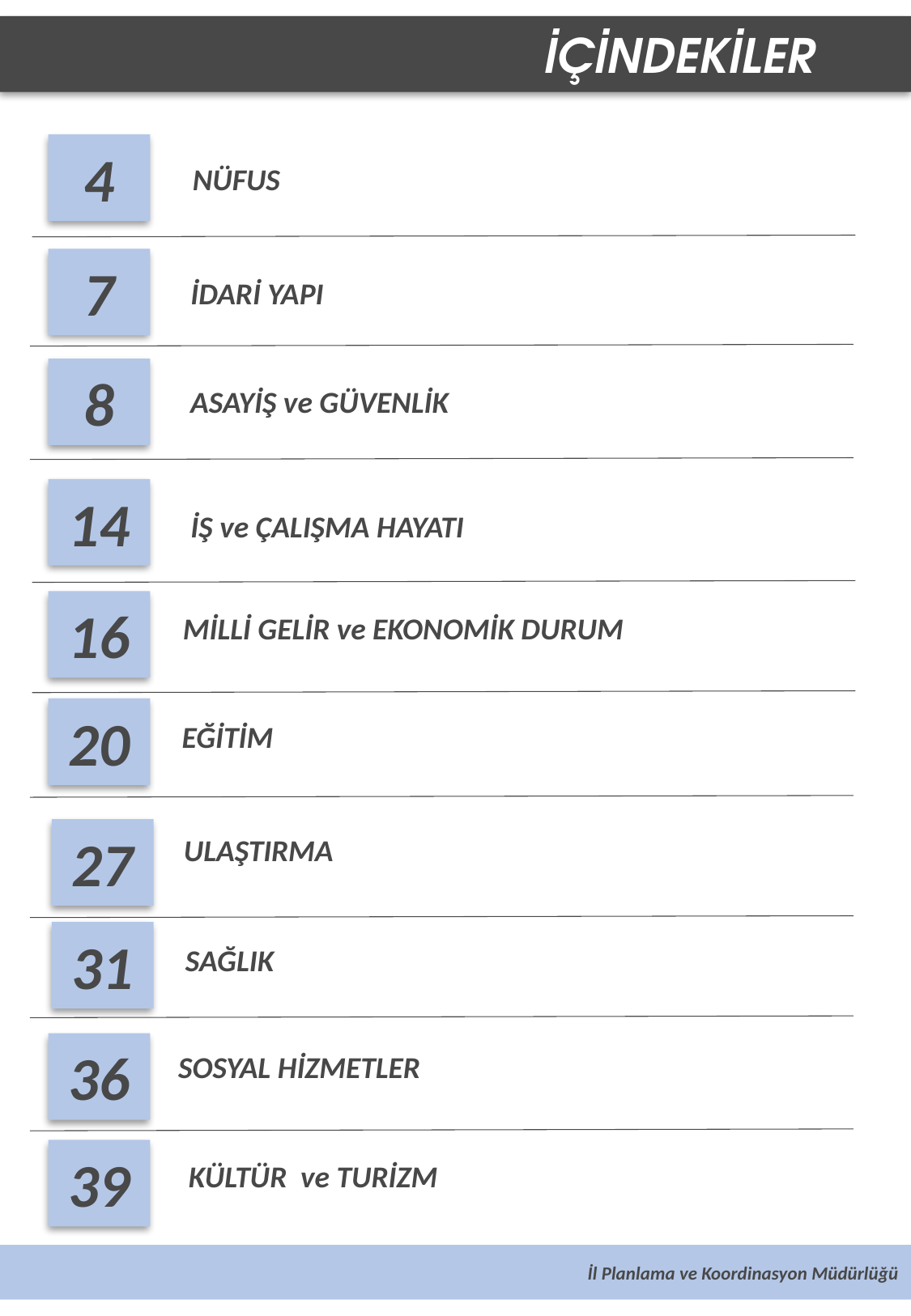

İÇİNDEKİLER
4
NÜFUS
7
İDARİ YAPI
8
ASAYİŞ ve GÜVENLİK
14
İŞ ve ÇALIŞMA HAYATI
16
MİLLİ GELİR ve EKONOMİK DURUM
20
EĞİTİM
27
ULAŞTIRMA
31
SAĞLIK
36
SOSYAL HİZMETLER
39
KÜLTÜR  ve TURİZM
İl Planlama ve Koordinasyon Müdürlüğü